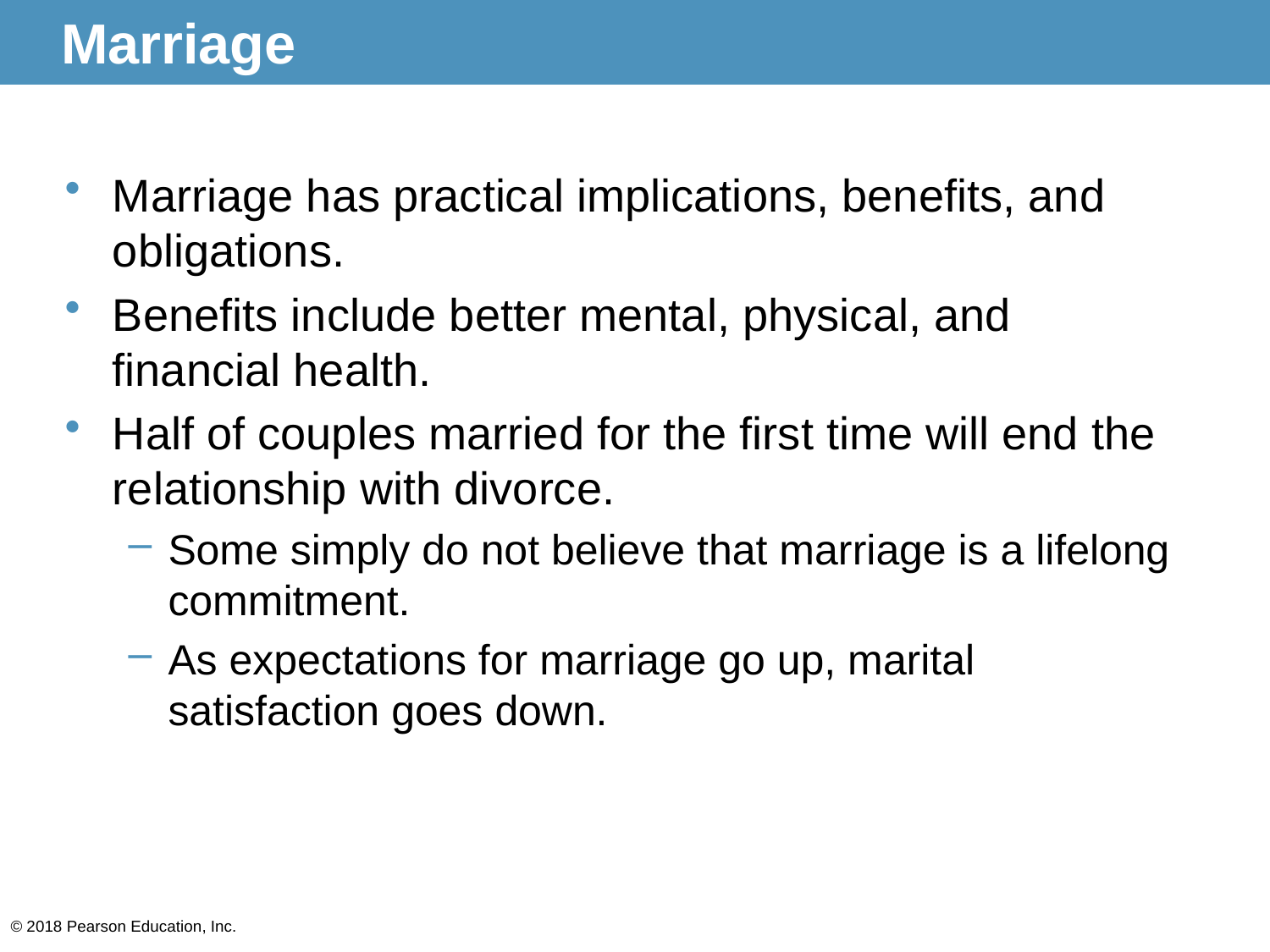

# Marriage
Marriage has practical implications, benefits, and obligations.
Benefits include better mental, physical, and financial health.
Half of couples married for the first time will end the relationship with divorce.
Some simply do not believe that marriage is a lifelong commitment.
As expectations for marriage go up, marital satisfaction goes down.